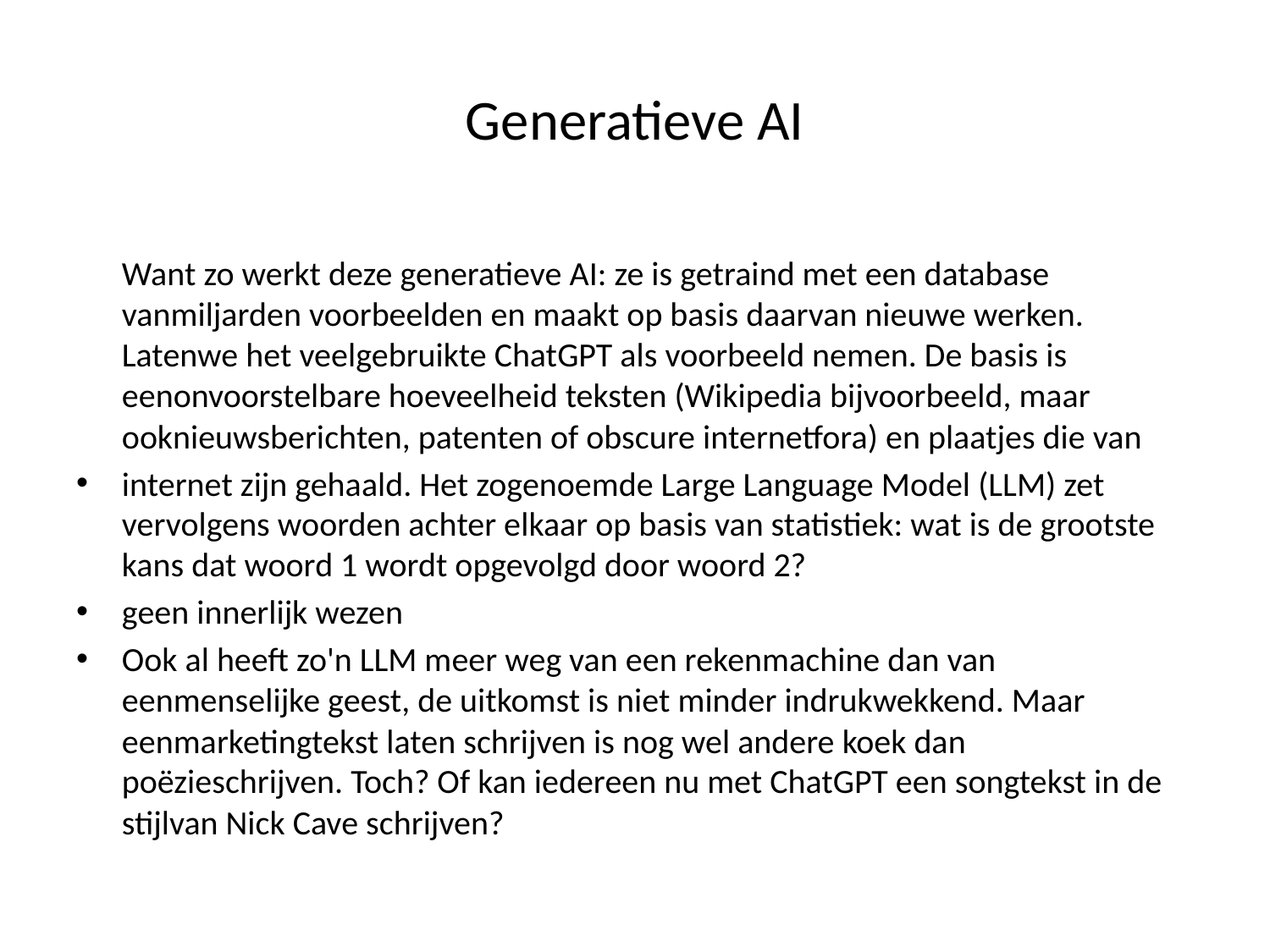

# Generatieve AI

	Want zo werkt deze generatieve AI: ze is getraind met een database vanmiljarden voorbeelden en maakt op basis daarvan nieuwe werken. Latenwe het veelgebruikte ChatGPT als voorbeeld nemen. De basis is eenonvoorstelbare hoeveelheid teksten (Wikipedia bijvoorbeeld, maar ooknieuwsberichten, patenten of obscure internetfora) en plaatjes die van
internet zijn gehaald. Het zogenoemde Large Language Model (LLM) zet vervolgens woorden achter elkaar op basis van statistiek: wat is de grootste kans dat woord 1 wordt opgevolgd door woord 2?
geen innerlijk wezen
Ook al heeft zo'n LLM meer weg van een rekenmachine dan van eenmenselijke geest, de uitkomst is niet minder indrukwekkend. Maar eenmarketingtekst laten schrijven is nog wel andere koek dan poëzieschrijven. Toch? Of kan iedereen nu met ChatGPT een songtekst in de stijlvan Nick Cave schrijven?